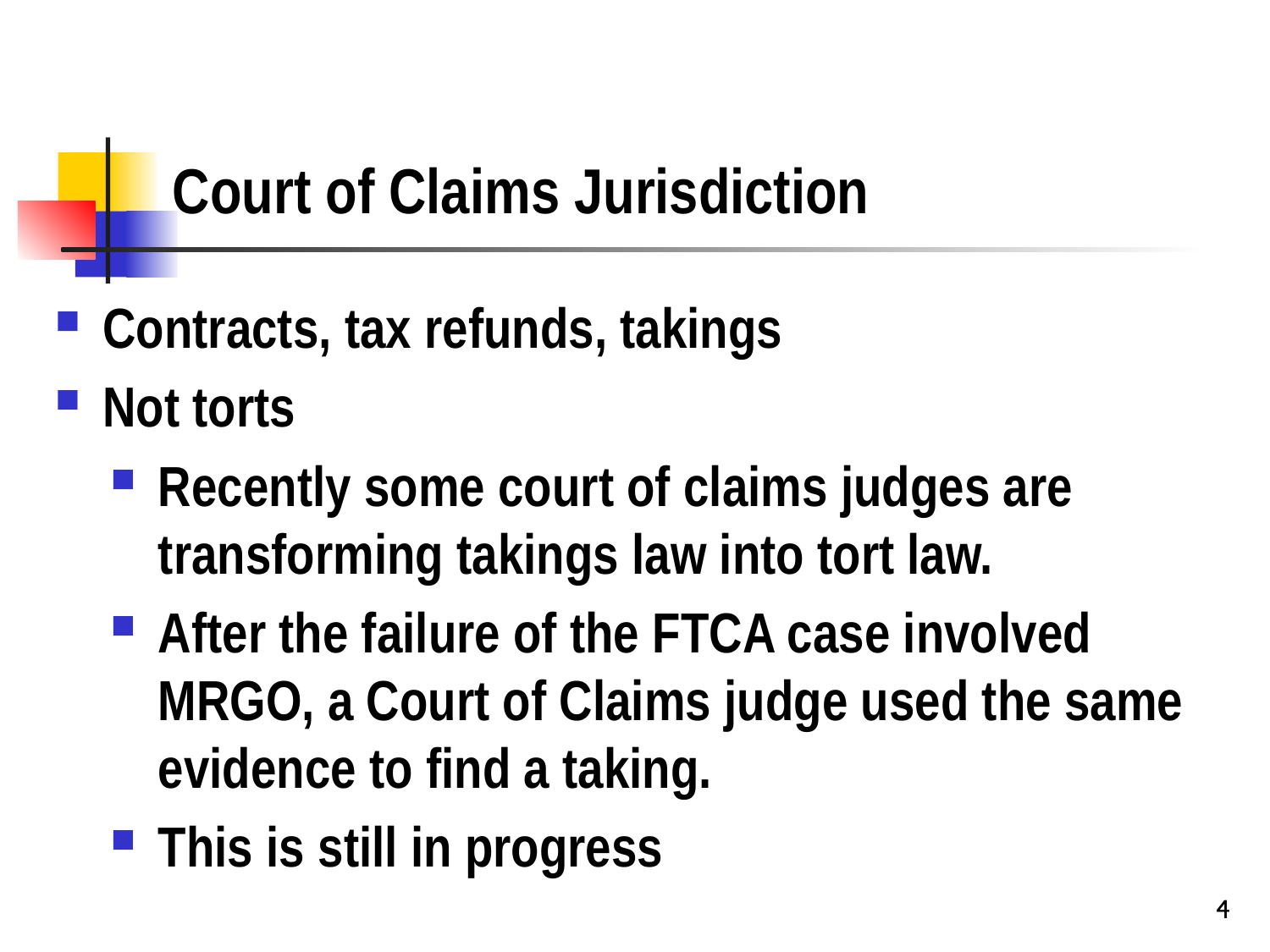

# Court of Claims Jurisdiction
Contracts, tax refunds, takings
Not torts
Recently some court of claims judges are transforming takings law into tort law.
After the failure of the FTCA case involved MRGO, a Court of Claims judge used the same evidence to find a taking.
This is still in progress

4